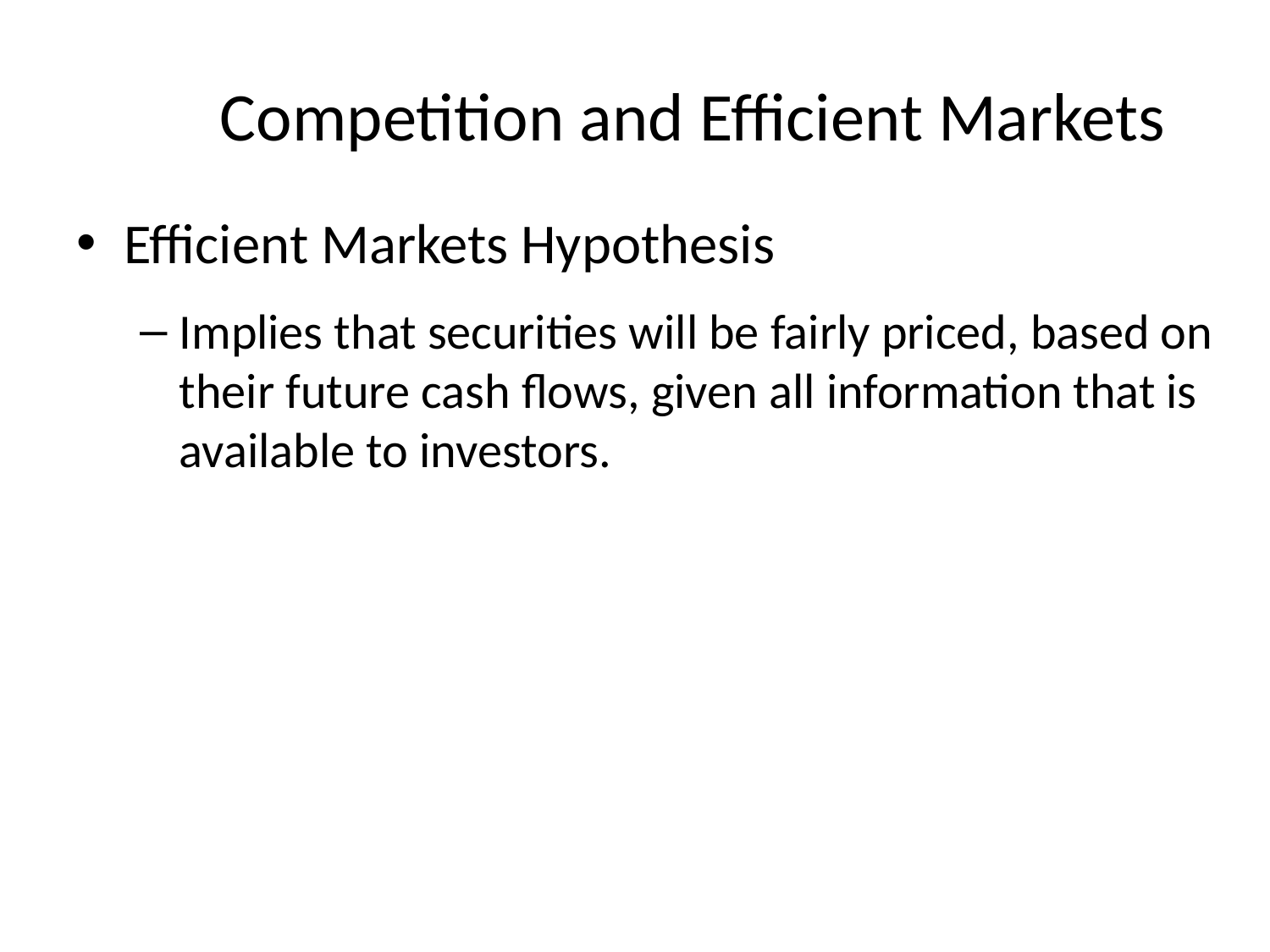

# Competition and Efficient Markets
Efficient Markets Hypothesis
Implies that securities will be fairly priced, based on their future cash flows, given all information that is available to investors.